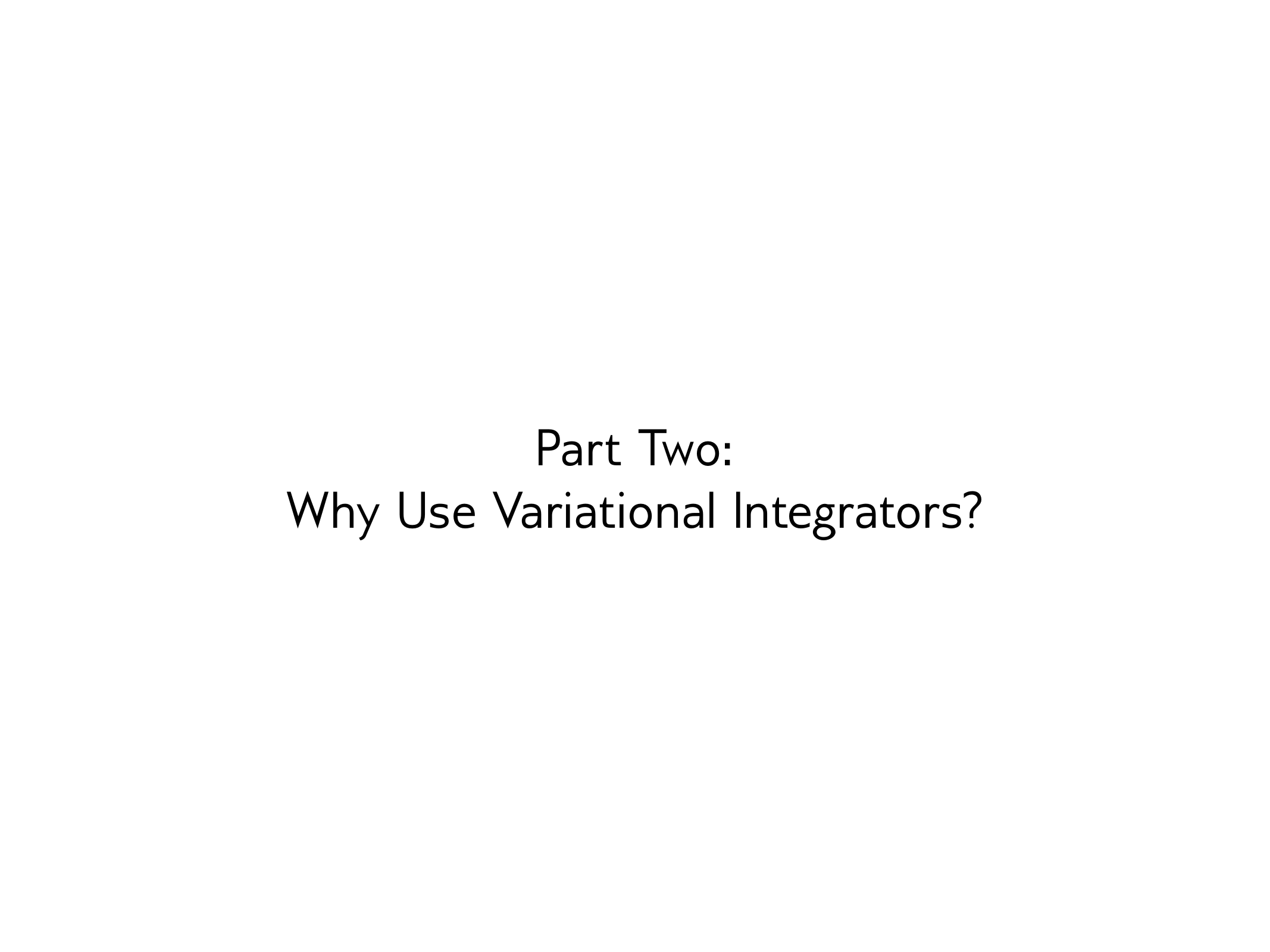

Part Two:
Why Use Variational Integrators?
50